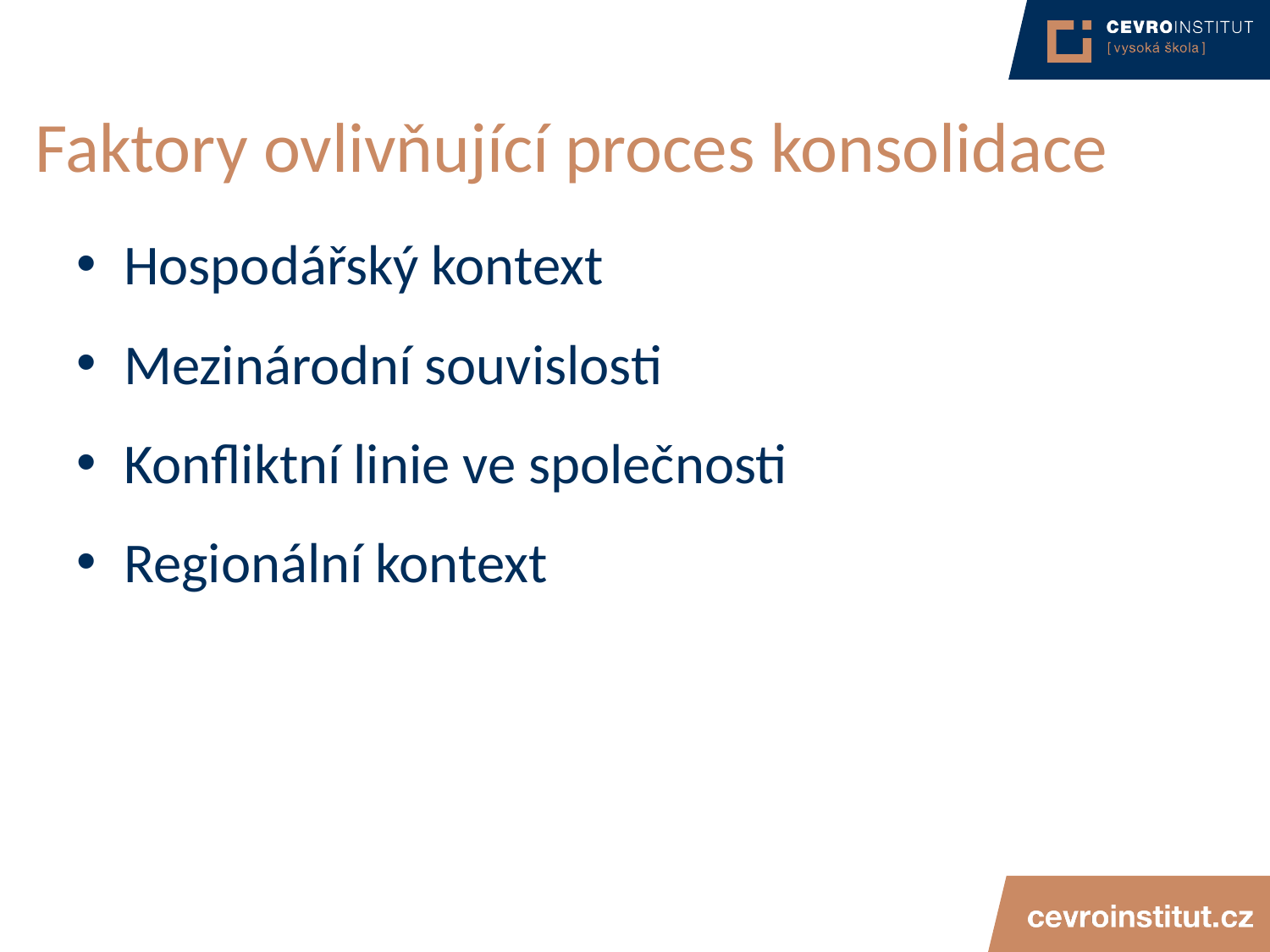

# Faktory ovlivňující proces konsolidace
Hospodářský kontext
Mezinárodní souvislosti
Konfliktní linie ve společnosti
Regionální kontext